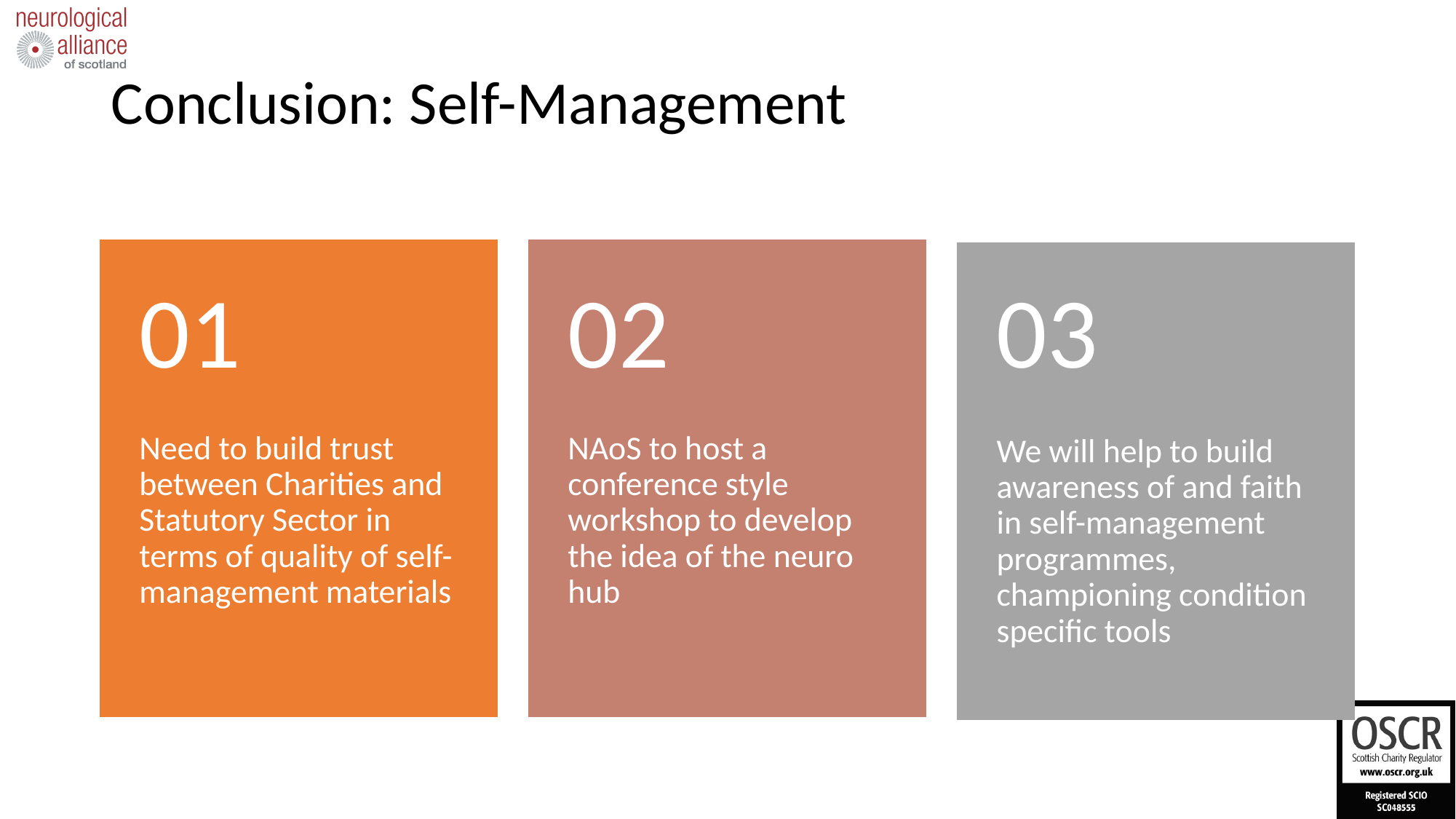

# Conclusion: Self-Management
Need to build trust between Charities and Statutory Sector in terms of quality of self-management materials
01
NAoS to host a conference style workshop to develop the idea of the neuro hub
02
We will help to build awareness of and faith in self-management programmes, championing condition specific tools
03